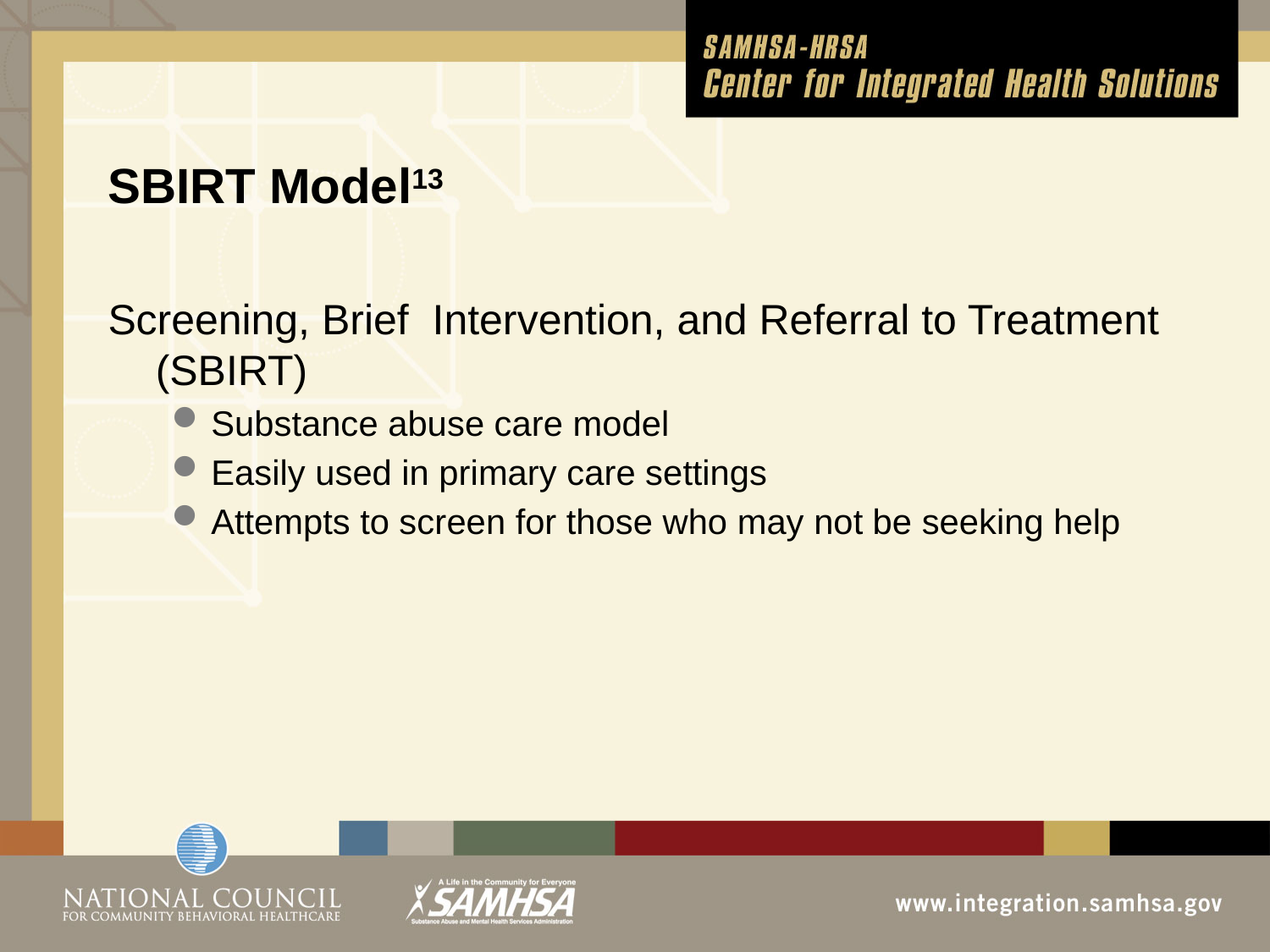

# SBIRT Model13
Screening, Brief  Intervention, and Referral to Treatment (SBIRT)
Substance abuse care model
Easily used in primary care settings
Attempts to screen for those who may not be seeking help